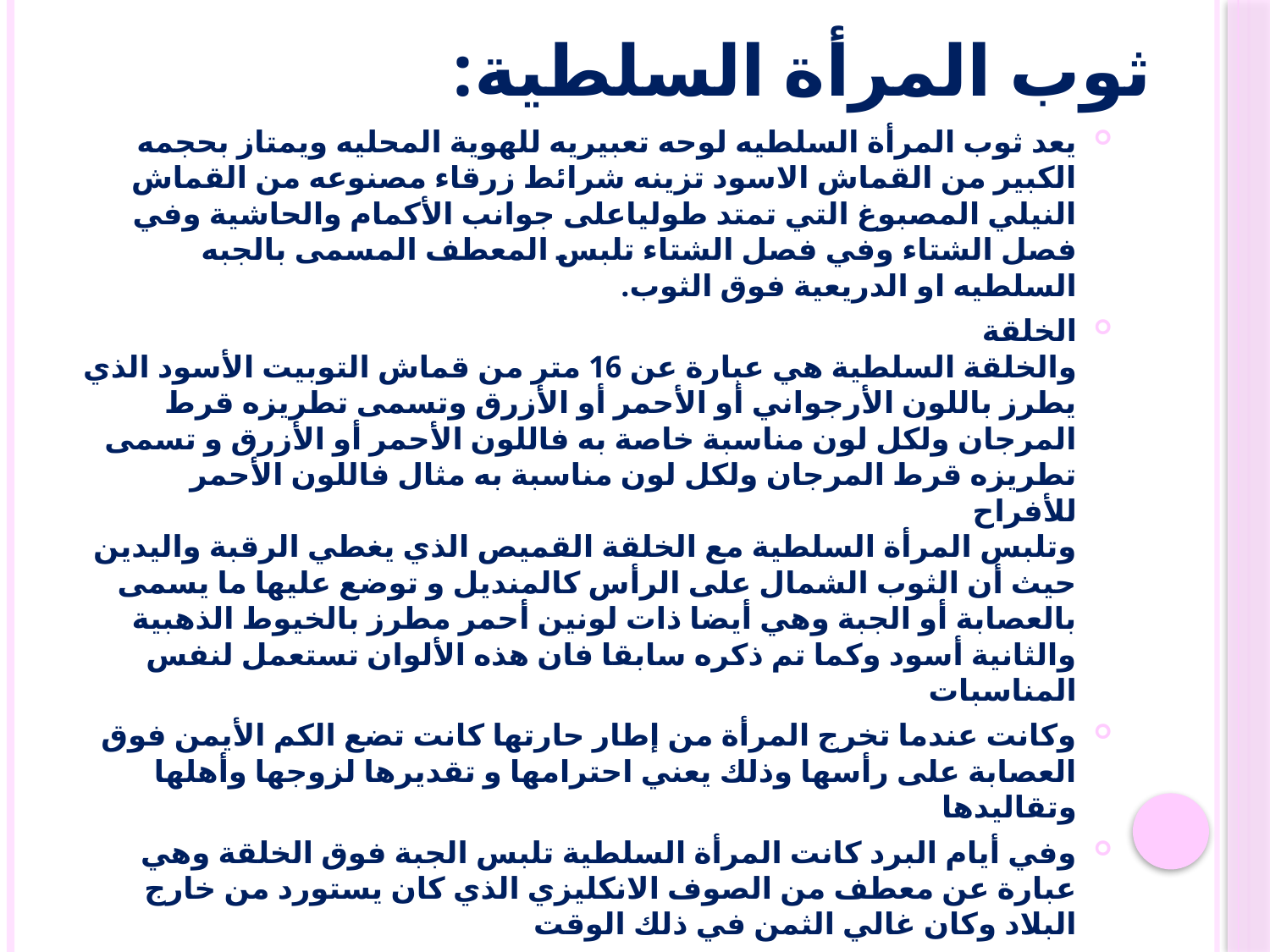

# ثوب المرأة السلطية:
يعد ثوب المرأة السلطيه لوحه تعبيريه للهوية المحليه ويمتاز بحجمه الكبير من القماش الاسود تزينه شرائط زرقاء مصنوعه من القماش النيلي المصبوغ التي تمتد طولياعلى جوانب الأكمام والحاشية وفي فصل الشتاء وفي فصل الشتاء تلبس المعطف المسمى بالجبه السلطيه او الدريعية فوق الثوب.
الخلقة
والخلقة السلطية هي عبارة عن 16 متر من قماش التوبيت الأسود الذي يطرز باللون الأرجواني أو الأحمر أو الأزرق وتسمى تطريزه قرط المرجان ولكل لون مناسبة خاصة به فاللون الأحمر أو الأزرق و تسمى تطريزه قرط المرجان ولكل لون مناسبة به مثال فاللون الأحمر للأفراح 
وتلبس المرأة السلطية مع الخلقة القميص الذي يغطي الرقبة واليدين حيث أن الثوب الشمال على الرأس كالمنديل و توضع عليها ما يسمى بالعصابة أو الجبة وهي أيضا ذات لونين أحمر مطرز بالخيوط الذهبية والثانية أسود وكما تم ذكره سابقا فان هذه الألوان تستعمل لنفس المناسبات
وكانت عندما تخرج المرأة من إطار حارتها كانت تضع الكم الأيمن فوق العصابة على رأسها وذلك يعني احترامها و تقديرها لزوجها وأهلها وتقاليدها
وفي أيام البرد كانت المرأة السلطية تلبس الجبة فوق الخلقة وهي عبارة عن معطف من الصوف الانكليزي الذي كان يستورد من خارج البلاد وكان غالي الثمن في ذلك الوقت